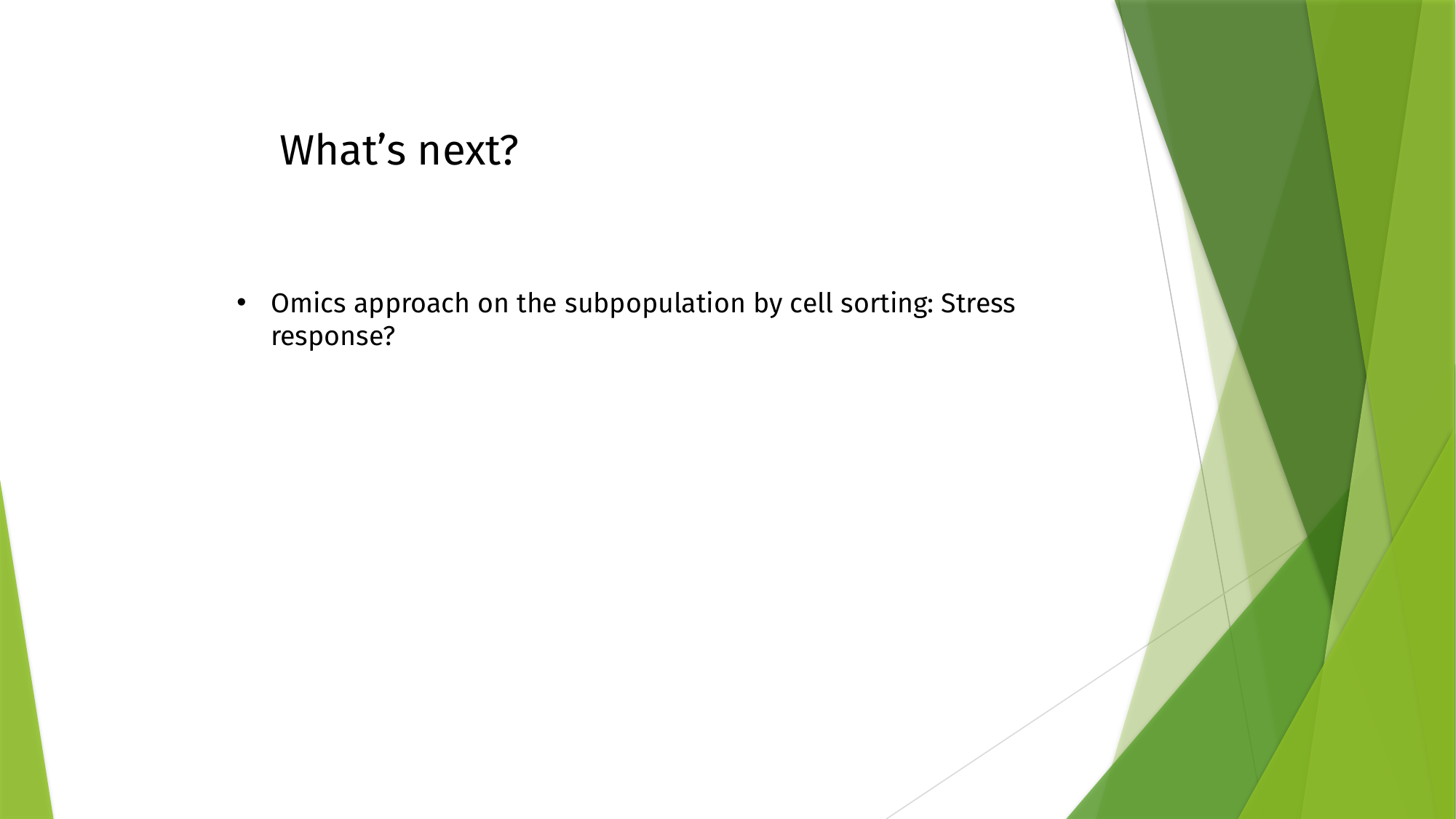

What’s next?
Omics approach on the subpopulation by cell sorting: Stress response?